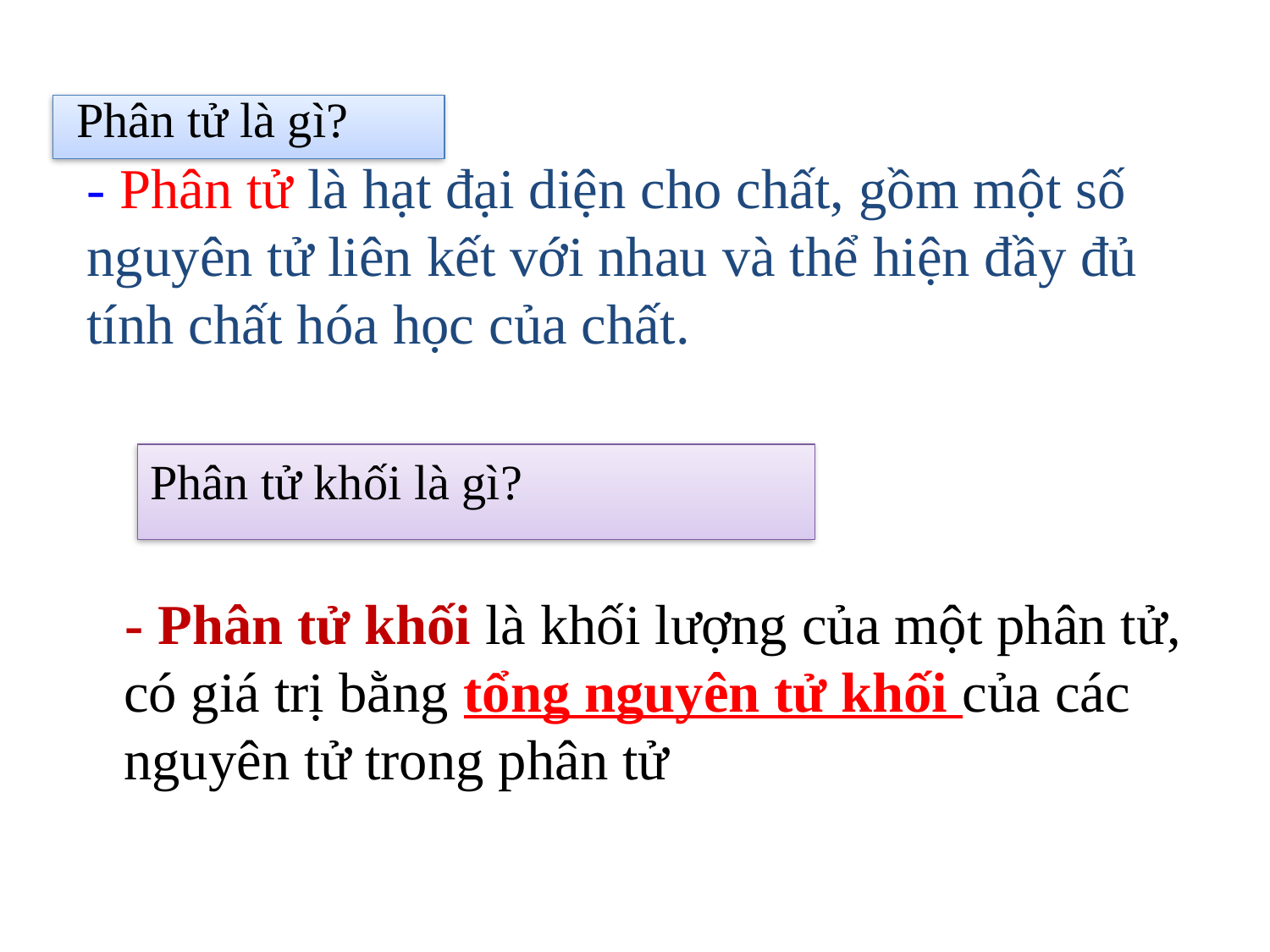

# Phân tử là gì?

- Phân tử là hạt đại diện cho chất, gồm một số nguyên tử liên kết với nhau và thể hiện đầy đủ tính chất hóa học của chất.
Phân tử khối là gì?
    - Phân tử khối là khối lượng của một phân tử, có giá trị bằng tổng nguyên tử khối của các nguyên tử trong phân tử